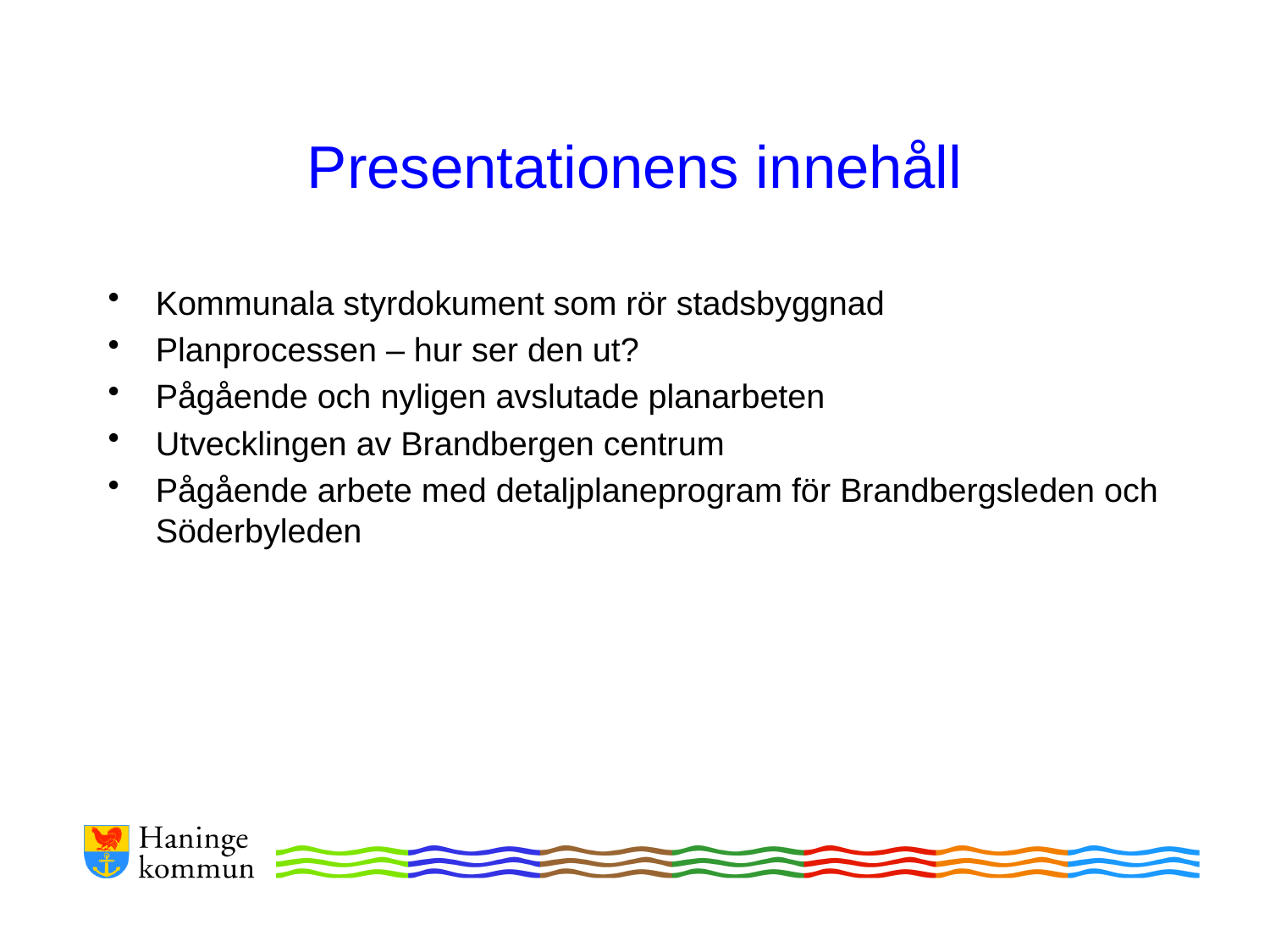

# Presentationens innehåll
Kommunala styrdokument som rör stadsbyggnad
Planprocessen – hur ser den ut?
Pågående och nyligen avslutade planarbeten
Utvecklingen av Brandbergen centrum
Pågående arbete med detaljplaneprogram för Brandbergsleden och Söderbyleden